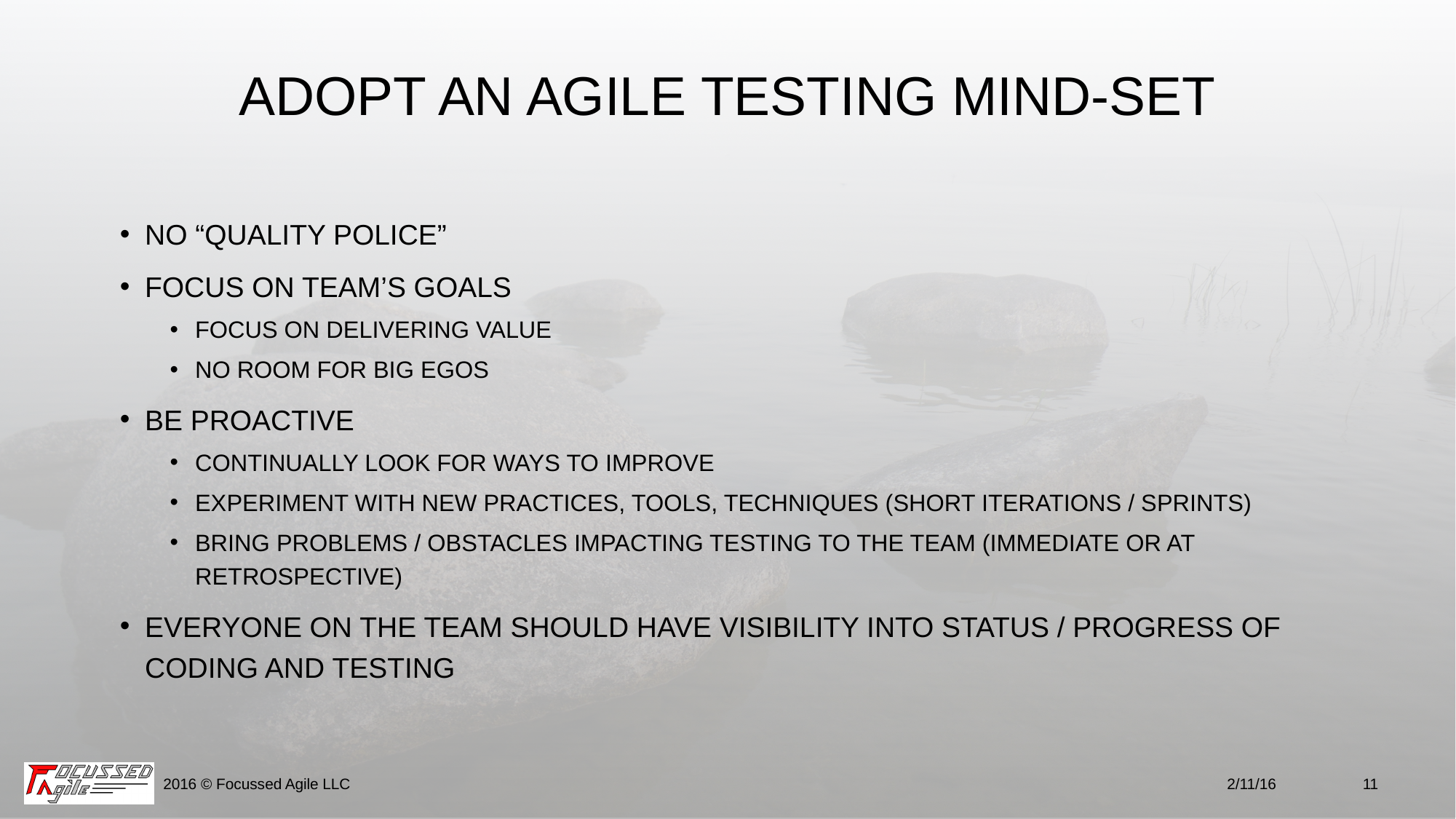

# Adopt an Agile Testing Mind-set
No “Quality Police”
Focus on team’s goals
Focus on delivering value
No room for big egos
Be proactive
Continually look for ways to improve
Experiment with new practices, tools, techniques (short iterations / sprints)
Bring problems / obstacles impacting testing to the team (immediate or at retrospective)
Everyone on the team should have visibility into status / progress of coding and testing
2016 © Focussed Agile LLC
2/11/16
11